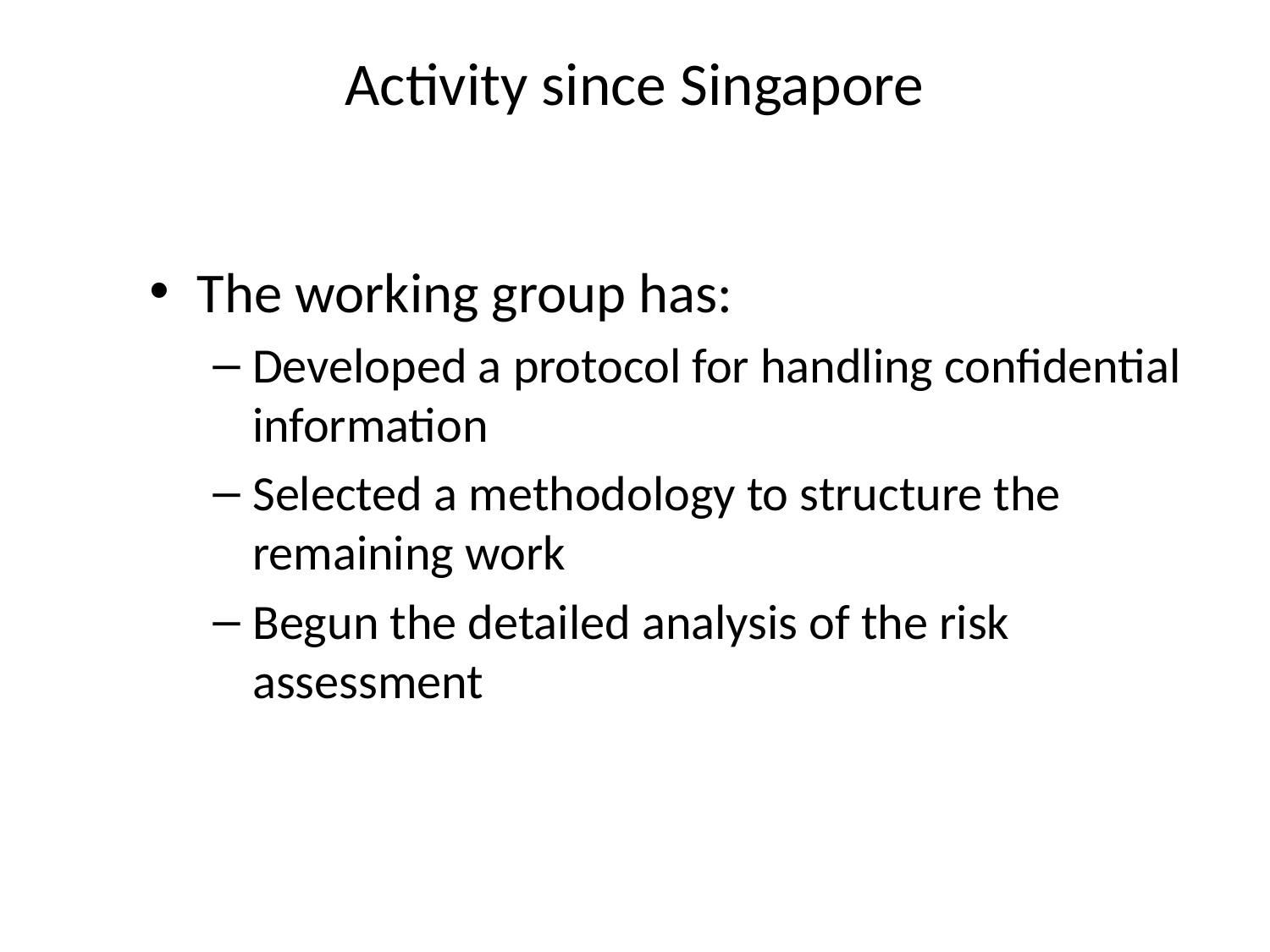

# Activity since Singapore
The working group has:
Developed a protocol for handling confidential information
Selected a methodology to structure the remaining work
Begun the detailed analysis of the risk assessment